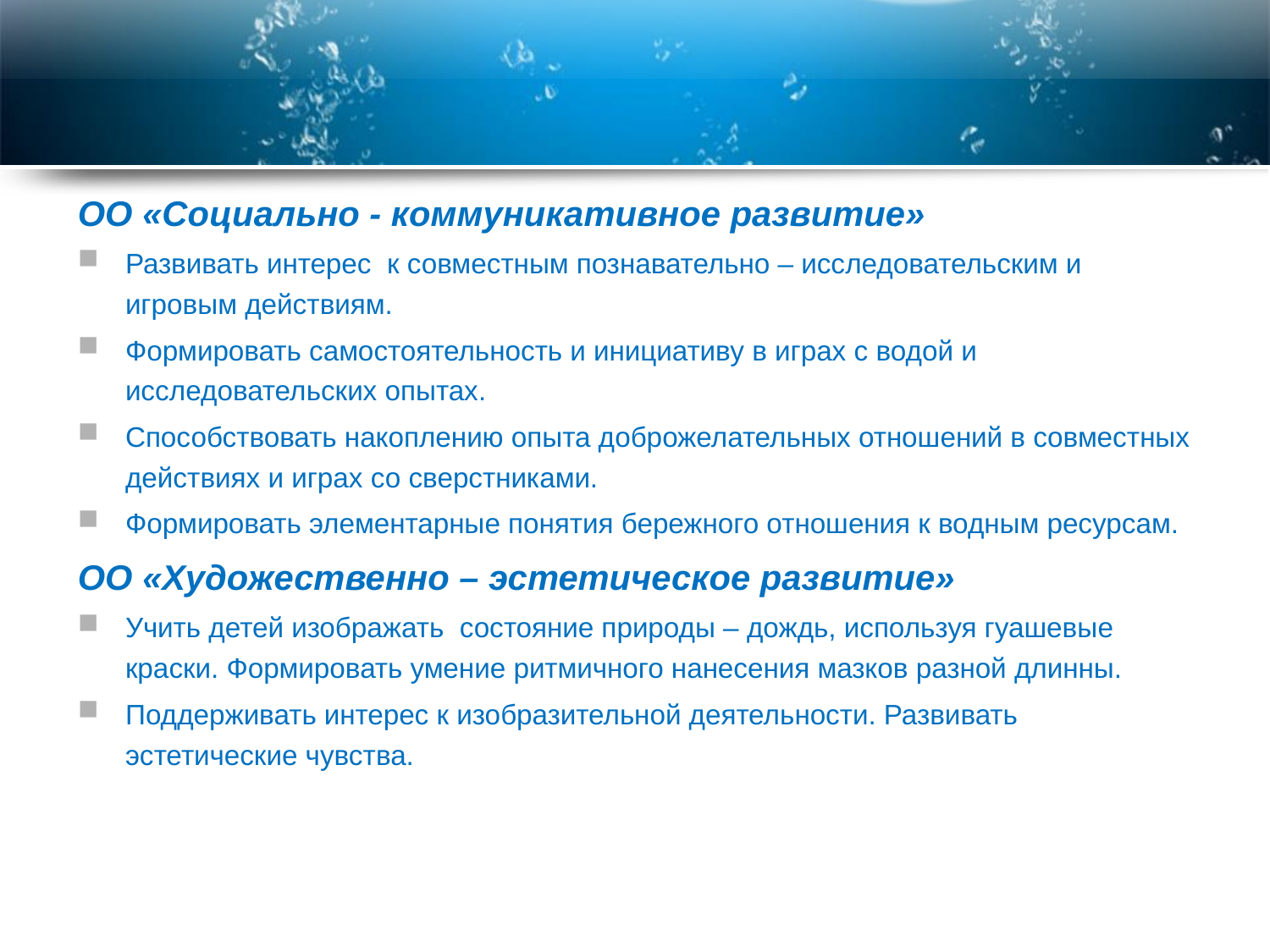

ОО «Социально - коммуникативное развитие»
Развивать интерес  к совместным познавательно – исследовательским и игровым действиям.
Формировать самостоятельность и инициативу в играх с водой и исследовательских опытах.
Способствовать накоплению опыта доброжелательных отношений в совместных действиях и играх со сверстниками.
Формировать элементарные понятия бережного отношения к водным ресурсам.
ОО «Художественно – эстетическое развитие»
Учить детей изображать  состояние природы – дождь, используя гуашевые краски. Формировать умение ритмичного нанесения мазков разной длинны.
Поддерживать интерес к изобразительной деятельности. Развивать эстетические чувства.